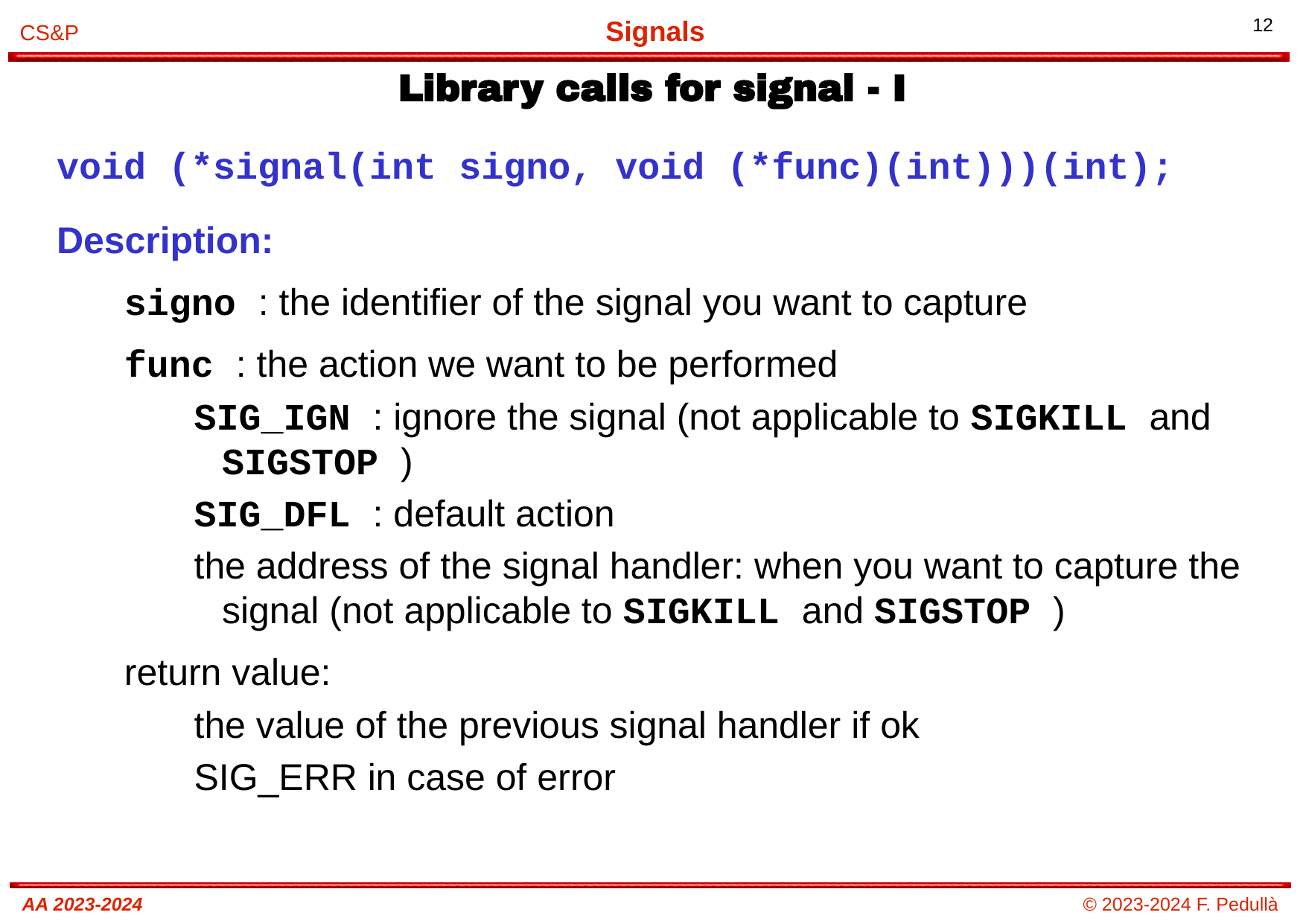

# Library calls for signal - I
void (*signal(int signo, void (*func)(int)))(int);
Description:
signo : the identifier of the signal you want to capture
func : the action we want to be performed
SIG_IGN : ignore the signal (not applicable to SIGKILL and SIGSTOP )
SIG_DFL : default action
the address of the signal handler: when you want to capture the signal (not applicable to SIGKILL and SIGSTOP )
return value:
the value of the previous signal handler if ok
SIG_ERR in case of error